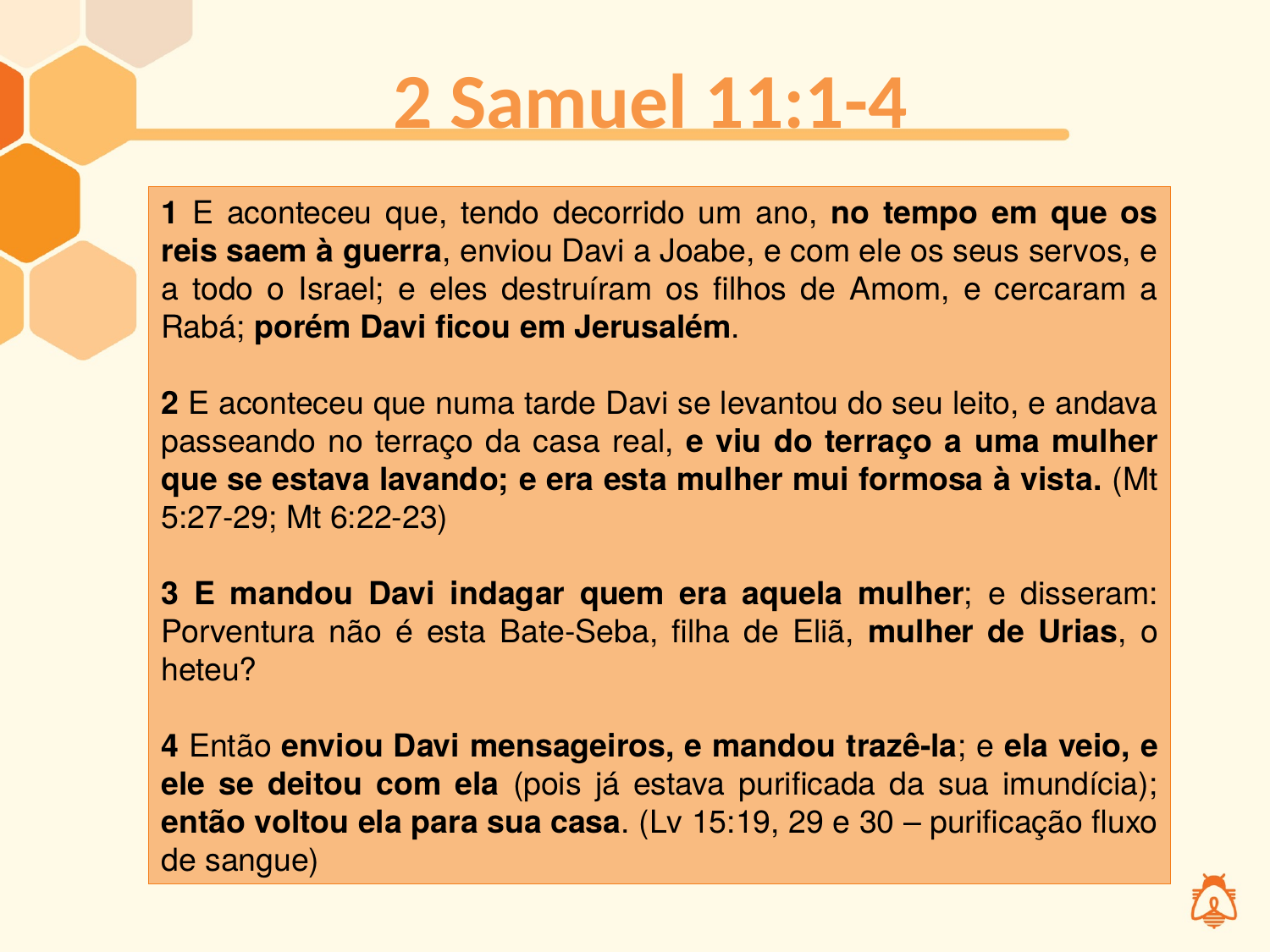

# 2 Samuel 11:1-4
1 E aconteceu que, tendo decorrido um ano, no tempo em que os reis saem à guerra, enviou Davi a Joabe, e com ele os seus servos, e a todo o Israel; e eles destruíram os filhos de Amom, e cercaram a Rabá; porém Davi ficou em Jerusalém.
2 E aconteceu que numa tarde Davi se levantou do seu leito, e andava passeando no terraço da casa real, e viu do terraço a uma mulher que se estava lavando; e era esta mulher mui formosa à vista. (Mt 5:27-29; Mt 6:22-23)
3 E mandou Davi indagar quem era aquela mulher; e disseram: Porventura não é esta Bate-Seba, filha de Eliã, mulher de Urias, o heteu?
4 Então enviou Davi mensageiros, e mandou trazê-la; e ela veio, e ele se deitou com ela (pois já estava purificada da sua imundícia); então voltou ela para sua casa. (Lv 15:19, 29 e 30 – purificação fluxo de sangue)